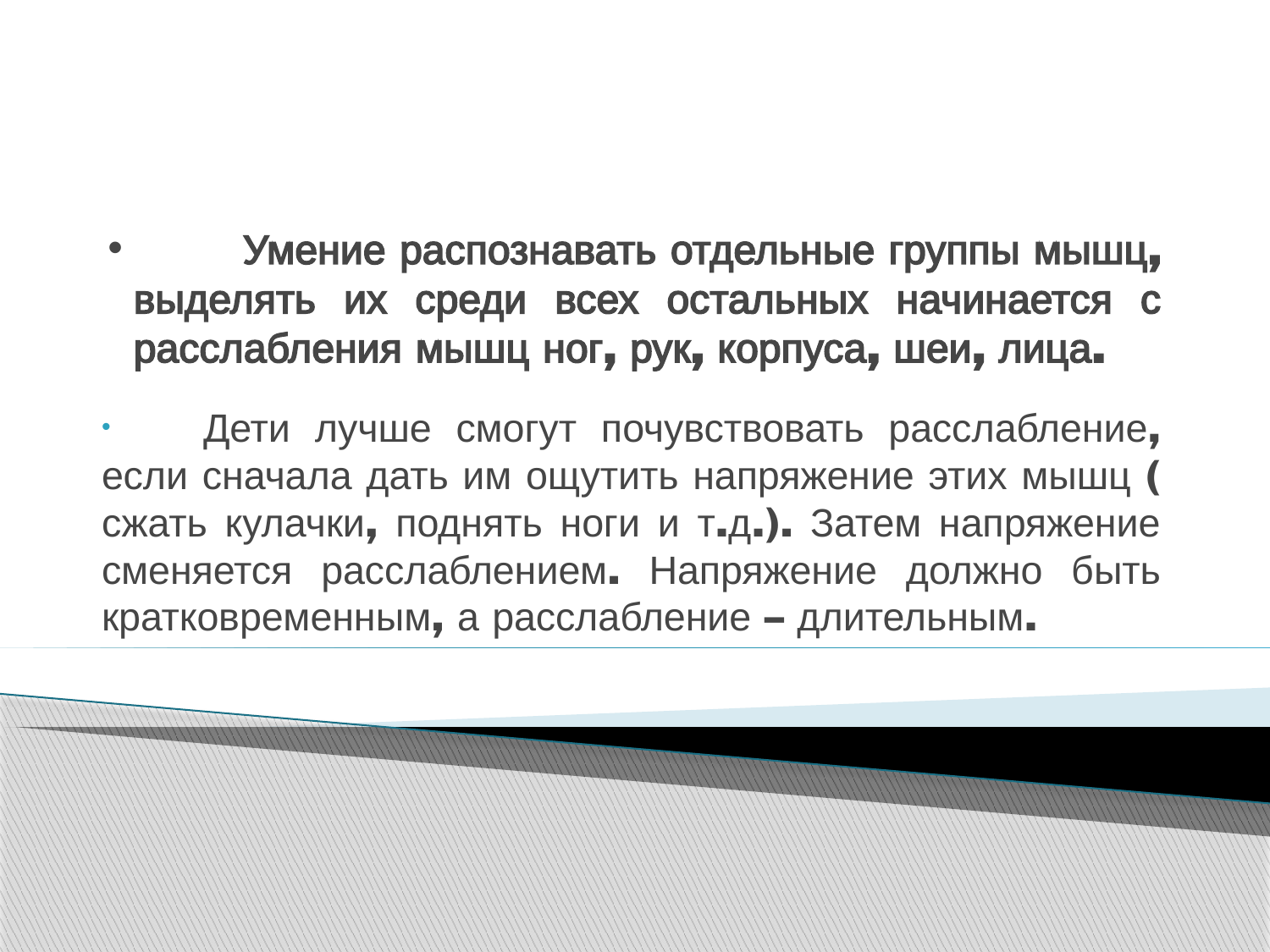

# Умение распознавать отдельные группы мышц, выделять их среди всех остальных начинается с расслабления мышц ног, рук, корпуса, шеи, лица.
	Дети лучше смогут почувствовать расслабление, если сначала дать им ощутить напряжение этих мышц ( сжать кулачки, поднять ноги и т.д.). Затем напряжение сменяется расслаблением. Напряжение должно быть кратковременным, а расслабление – длительным.